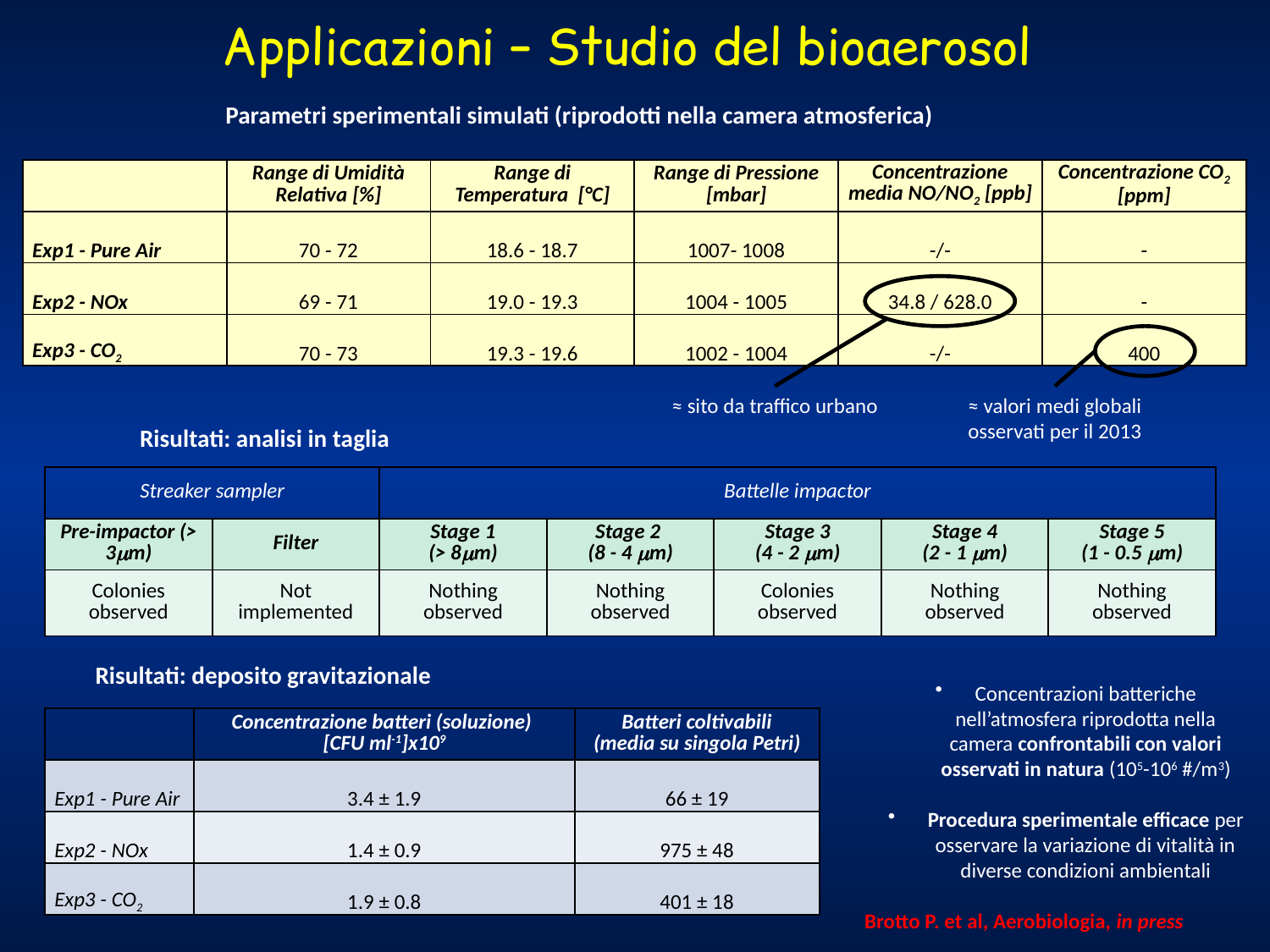

# Applicazioni – Studio del bioaerosol
Parametri sperimentali simulati (riprodotti nella camera atmosferica)
|  | Range di Umidità Relativa [%] | Range di Temperatura [°C] | Range di Pressione [mbar] | Concentrazione media NO/NO2 [ppb] | Concentrazione CO2 [ppm] |
| --- | --- | --- | --- | --- | --- |
| Exp1 - Pure Air | 70 - 72 | 18.6 - 18.7 | 1007- 1008 | -/- | - |
| Exp2 - NOx | 69 - 71 | 19.0 - 19.3 | 1004 - 1005 | 34.8 / 628.0 | - |
| Exp3 - CO2 | 70 - 73 | 19.3 - 19.6 | 1002 - 1004 | -/- | 400 |

≈ sito da traffico urbano
≈ valori medi globali osservati per il 2013
Risultati: analisi in taglia
| Streaker sampler |  | Battelle impactor |  |  |  |  |
| --- | --- | --- | --- | --- | --- | --- |
| Pre-impactor (> 3μm) | Filter | Stage 1 (> 8μm) | Stage 2 (8 - 4 μm) | Stage 3 (4 - 2 μm) | Stage 4 (2 - 1 μm) | Stage 5 (1 - 0.5 μm) |
| Colonies observed | Not implemented | Nothing observed | Nothing observed | Colonies observed | Nothing observed | Nothing observed |
Risultati: deposito gravitazionale
Concentrazioni batteriche nell’atmosfera riprodotta nella camera confrontabili con valori osservati in natura (105-106 #/m3)

Procedura sperimentale efficace per osservare la variazione di vitalità in diverse condizioni ambientali
|  | Concentrazione batteri (soluzione) [CFU ml-1]x109 | Batteri coltivabili (media su singola Petri) |
| --- | --- | --- |
| Exp1 - Pure Air | 3.4 ± 1.9 | 66 ± 19 |
| Exp2 - NOx | 1.4 ± 0.9 | 975 ± 48 |
| Exp3 - CO2 | 1.9 ± 0.8 | 401 ± 18 |
Brotto P. et al, Aerobiologia, in press